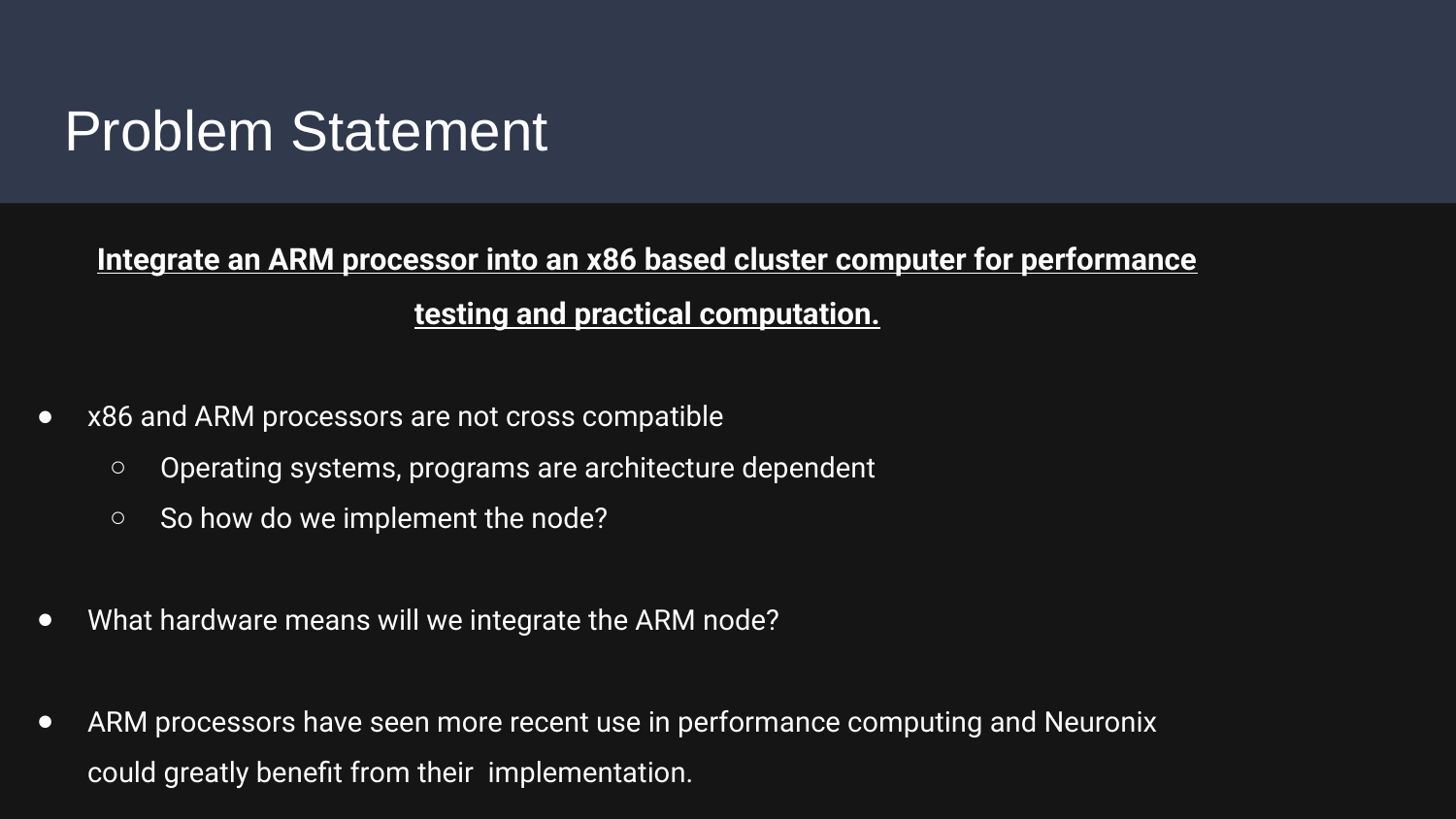

# Problem Statement
Integrate an ARM processor into an x86 based cluster computer for performance testing and practical computation.

x86 and ARM processors are not cross compatible
Operating systems, programs are architecture dependent
So how do we implement the node?

What hardware means will we integrate the ARM node?

ARM processors have seen more recent use in performance computing and Neuronix could greatly benefit from their  implementation.